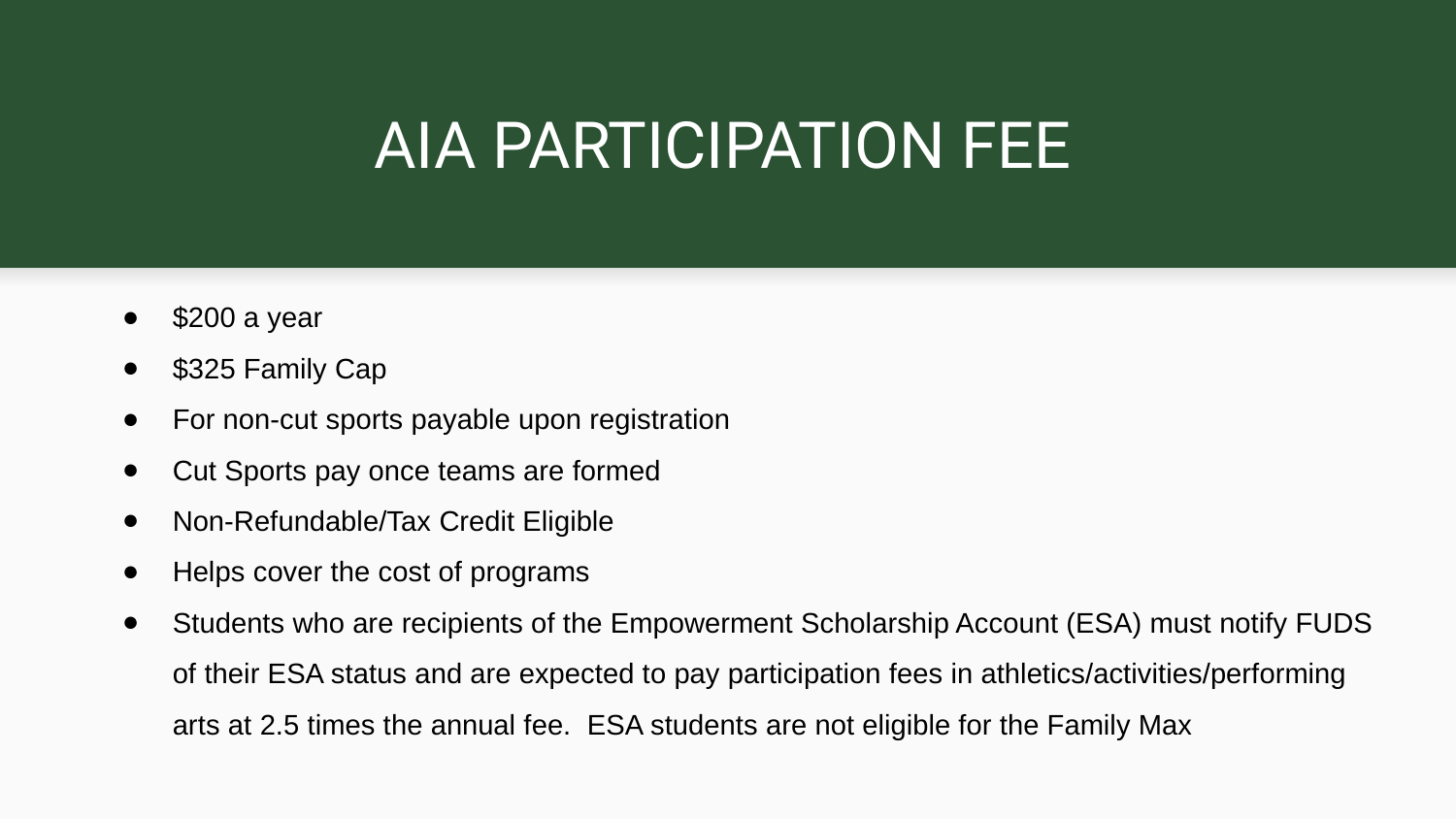

# AIA PARTICIPATION FEE
$200 a year
$325 Family Cap
For non-cut sports payable upon registration
Cut Sports pay once teams are formed
Non-Refundable/Tax Credit Eligible
Helps cover the cost of programs
Students who are recipients of the Empowerment Scholarship Account (ESA) must notify FUDS of their ESA status and are expected to pay participation fees in athletics/activities/performing arts at 2.5 times the annual fee.  ESA students are not eligible for the Family Max